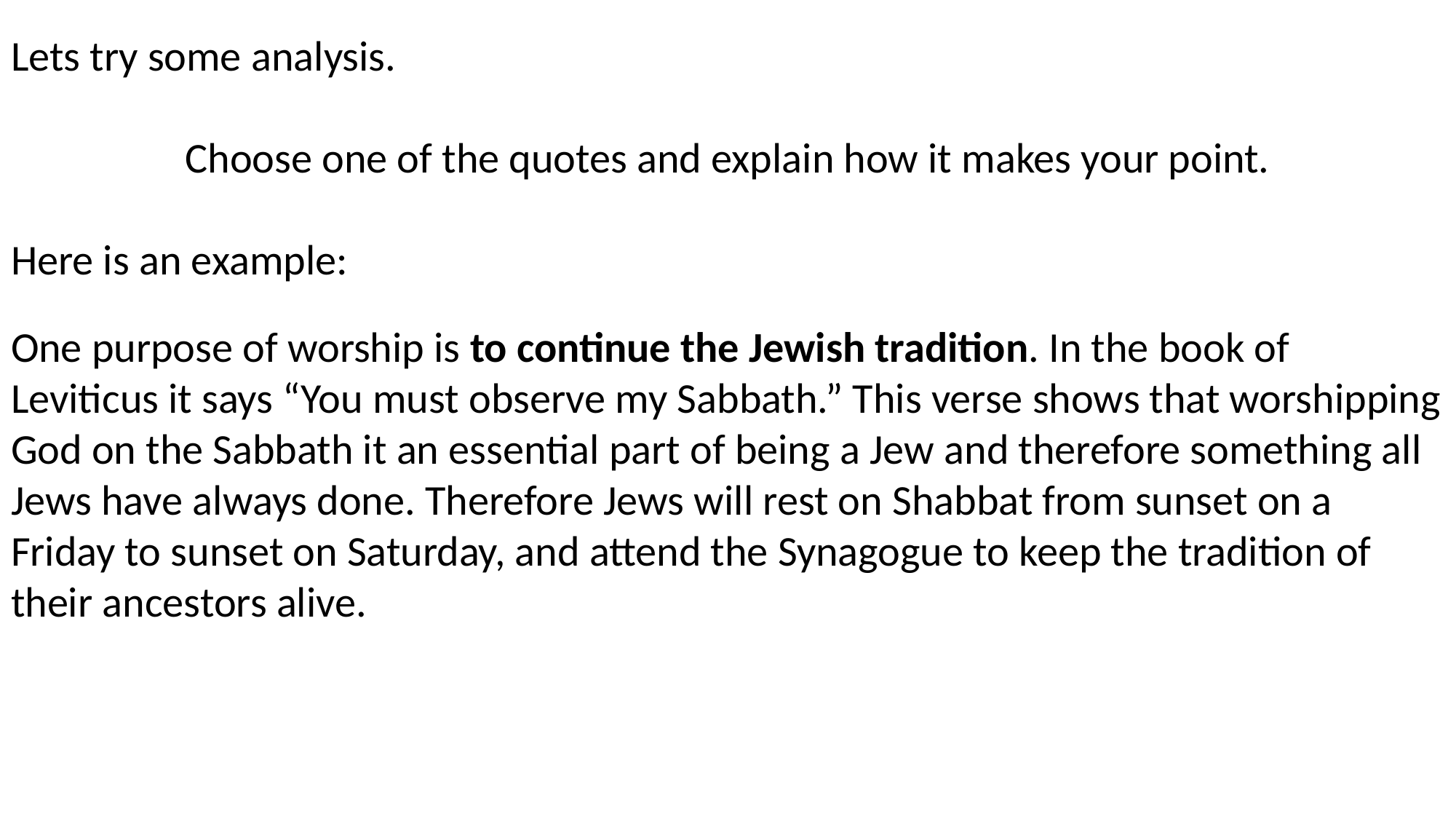

Lets try some analysis.

Choose one of the quotes and explain how it makes your point.

Here is an example:

One purpose of worship is to continue the Jewish tradition. In the book of Leviticus it says “You must observe my Sabbath.” This verse shows that worshipping God on the Sabbath it an essential part of being a Jew and therefore something all Jews have always done. Therefore Jews will rest on Shabbat from sunset on a Friday to sunset on Saturday, and attend the Synagogue to keep the tradition of their ancestors alive.